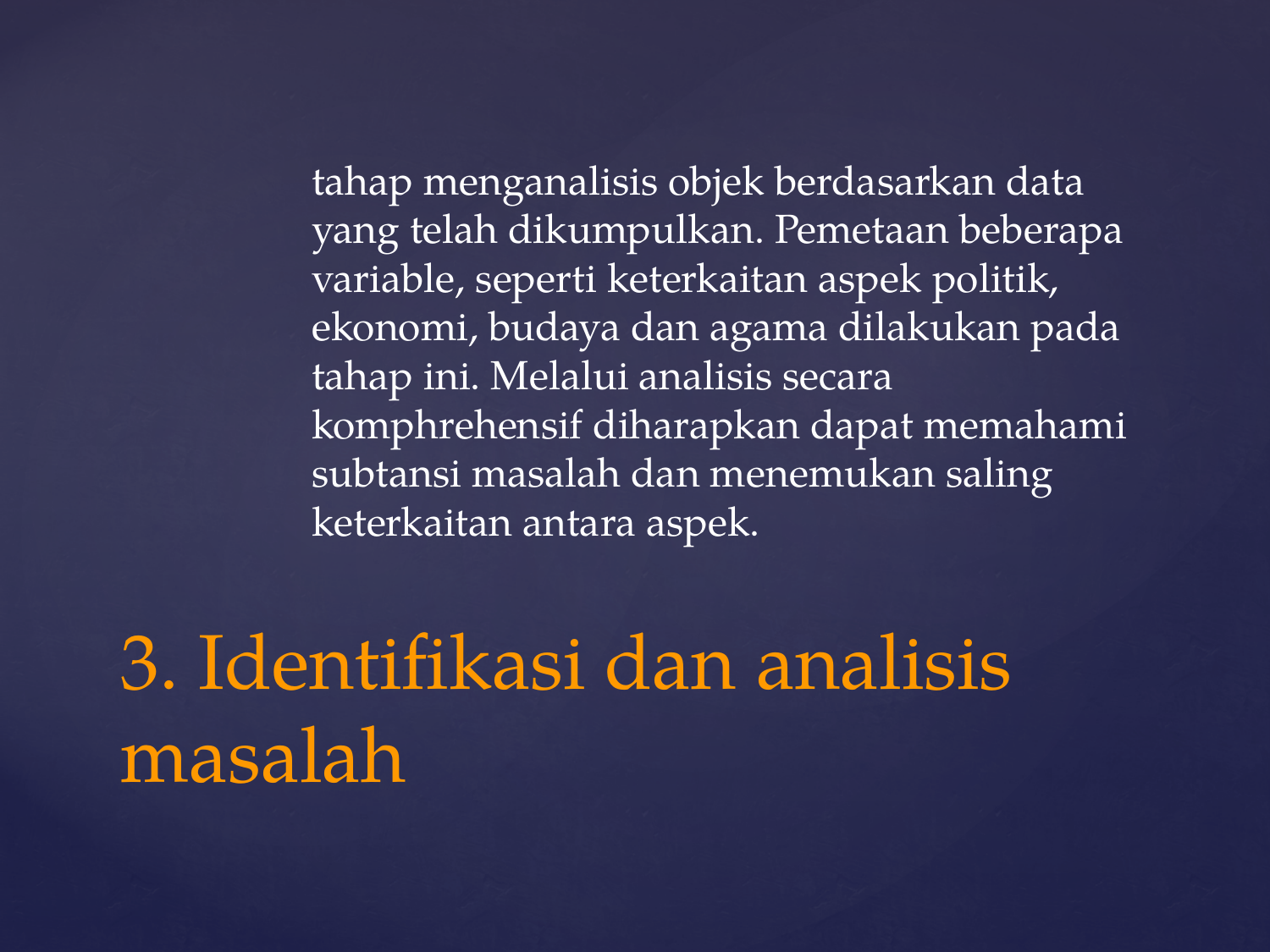

tahap menganalisis objek berdasarkan data yang telah dikumpulkan. Pemetaan beberapa variable, seperti keterkaitan aspek politik, ekonomi, budaya dan agama dilakukan pada tahap ini. Melalui analisis secara komphrehensif diharapkan dapat memahami subtansi masalah dan menemukan saling keterkaitan antara aspek.
# 3. Identifikasi dan analisis masalah